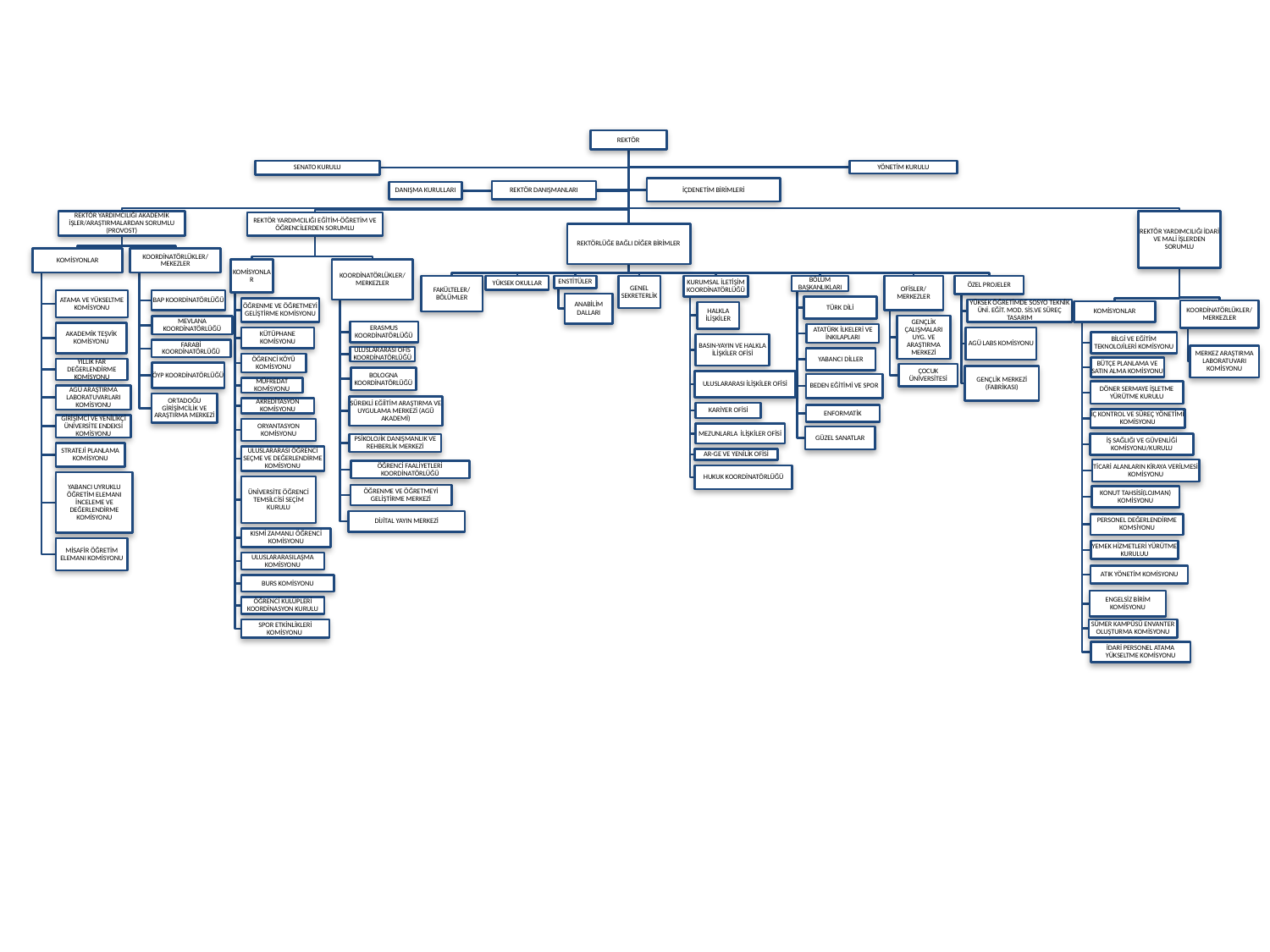

REKTÖR
REKTÖR YARDIMCILIĞI AKADEMİK İŞLER/ARAŞTIRMALARDAN SORUMLU (PROVOST)
KOMİSYONLAR
ATAMA VE YÜKSELTME KOMİSYONU
AKADEMİK TEŞVİK KOMİSYONU
YILLIK FAR DEĞERLENDİRME KOMİSYONU
AGÜ ARAŞTIRMA LABORATUVARLARI KOMİSYONU
GİRİŞİMCİ VE YENİLİKÇİ ÜNİVERSİTE ENDEKSİ KOMİSYONU
STRATEJİ PLANLAMA KOMİSYONU
YABANCI UYRUKLU ÖĞRETİM ELEMANI İNCELEME VE DEĞERLENDİRME KOMİSYONU
MİSAFİR ÖĞRETİM ELEMANI KOMİSYONU
KOORDİNATÖRLÜKLER/MEKEZLER
BAP KOORDİNATÖRLÜĞÜ
MEVLANA KOORDİNATÖRLÜĞÜ
FARABİ KOORDİNATÖRLÜĞÜ
ÖYP KOORDİNATÖRLÜĞÜ
ORTADOĞU GİRİŞİMCİLİK VE ARAŞTIRMA MERKEZİ
REKTÖR YARDIMCILIĞI EĞİTİM-ÖĞRETİM VE ÖĞRENCİLERDEN SORUMLU
KOMİSYONLAR
ÖĞRENME VE ÖĞRETMEYİ GELİŞTİRME KOMİSYONU
KÜTÜPHANE KOMİSYONU
ÖĞRENCİ KÖYÜ KOMİSYONU
MÜFREDAT KOMİSYONU
AKREDİTASYON KOMİSYONU
ORYANTASYON KOMİSYONU
ULUSLARARASI ÖĞRENCİ SEÇME VE DEĞERLENDİRME KOMİSYONU
ÜNİVERSİTE ÖĞRENCİ TEMSİLCİSİ SEÇİM KURULU
KISMİ ZAMANLI ÖĞRENCİ KOMİSYONU
ULUSLARARASILAŞMA KOMİSYONU
BURS KOMİSYONU
ÖĞRENCİ KULÜPLERİ KOORDİNASYON KURULU
SPOR ETKİNLİKLERİ KOMİSYONU
KOORDİNATÖRLÜKLER/MERKEZLER
ERASMUS KOORDİNATÖRLÜĞÜ
ULUSLARARASI OFİS KOORDİNATÖRLÜĞÜ
BOLOGNA KOORDİNATÖRLÜĞÜ
PSİKOLOJİK DANIŞMANLIK VE REHBERLİK MERKEZİ
SÜREKLİ EĞİİTİM ARAŞTIRMA VE UYGULAMA MERKEZİ (AGÜ AKADEMİ)
ÖĞRENME VE ÖĞRETMEYİ GELİŞTİRME MERKEZİ
ÖĞRENCİ FAALİYETLERİ KOORDİNATÖRLÜĞÜ
DİJİTAL YAYIN MERKEZİ
REKTÖRLÜĞE BAĞLI DİĞER BİRİMLER
FAKÜLTELER/BÖLÜMLER
YÜKSEK OKULLAR
ENSTİTÜLER
ANABİLİM DALLARI
GENEL SEKRETERLİK
KURUMSAL İLETİŞİM KOORDİNATÖRLÜĞÜ
HALKLA İLİŞKİLER
BASIN-YAYIN VE HALKLA İLİŞKİLER OFİSİ
ULUSLARARASI İLİŞKİLER OFİSİ
KARİYER OFİSİ
MEZUNLARLA  İLİŞKİLER OFİSİ
AR-GE VE YENİLİK OFİSİ
HUKUK KOORDİNATÖRLÜĞÜ
BÖLÜM BAŞKANLIKLARI
TÜRK DİLİ
ATATÜRK İLKELERİ VE İNKILAPLARI
YABANCI DİLLER
BEDEN EĞİTİMİ VE SPOR
ENFORMATİK
GÜZEL SANATLAR
OFİSLER/MERKEZLER
GENÇLİK ÇALIŞMALARI UYG. VE ARAŞTIRMA MERKEZİ
ÇOCUK ÜNİVERSİTESİ
ÖZEL PROJELER
YÜKSEK ÖĞRETİMDE SOSYO TEKNİK ÜNİ. EĞİT. MOD. SİS.VE SÜREÇ TASARIM
AGÜ LABS KOMİSYONU
GENÇLİK MERKEZİ (FABRİKASI)
REKTÖR YARDIMCILIĞI İDARİ VE MALİ İŞLERDEN SORUMLU
KOMİSYONLAR
BİLGİ VE EĞİTİM TEKNOLOJİLERİ KOMİSYONU
BÜTÇE PLANLAMA VE SATIN ALMA KOMİSYONU
DÖNER SERMAYE İŞLETME YÜRÜTME KURULU
İÇ KONTROL VE SÜREÇ YÖNETİMİ KOMİSYONU
İŞ SAĞLIĞI VE GÜVENLİĞİ KOMİSYONU/KURULU
TİCARİ ALANLARIN KİRAYA VERİLMESİ KOMİSYONU
KONUT TAHSİSİ(LOJMAN) KOMİSYONU
PERSONEL DEĞERLENDİRME KOMSİYONU
YEMEK HİZMETLERİ YÜRÜTME KURULUU
ATIK YÖNETİM KOMİSYONU
ENGELSİZ BİRİM KOMİSYONU
SÜMER KAMPÜSÜ ENVANTER OLUŞTURMA KOMİSYONU
İDARİ PERSONEL ATAMA YÜKSELTME KOMİSYONU
KOORDİNATÖRLÜKLER/ MERKEZLER
MERKEZ ARAŞTIRMA LABORATUVARI KOMİSYONU
SENATO KURULU
YÖNETİM KURULU
REKTÖR DANIŞMANLARI
İÇDENETİM BİRİMLERİ
DANIŞMA KURULLARI